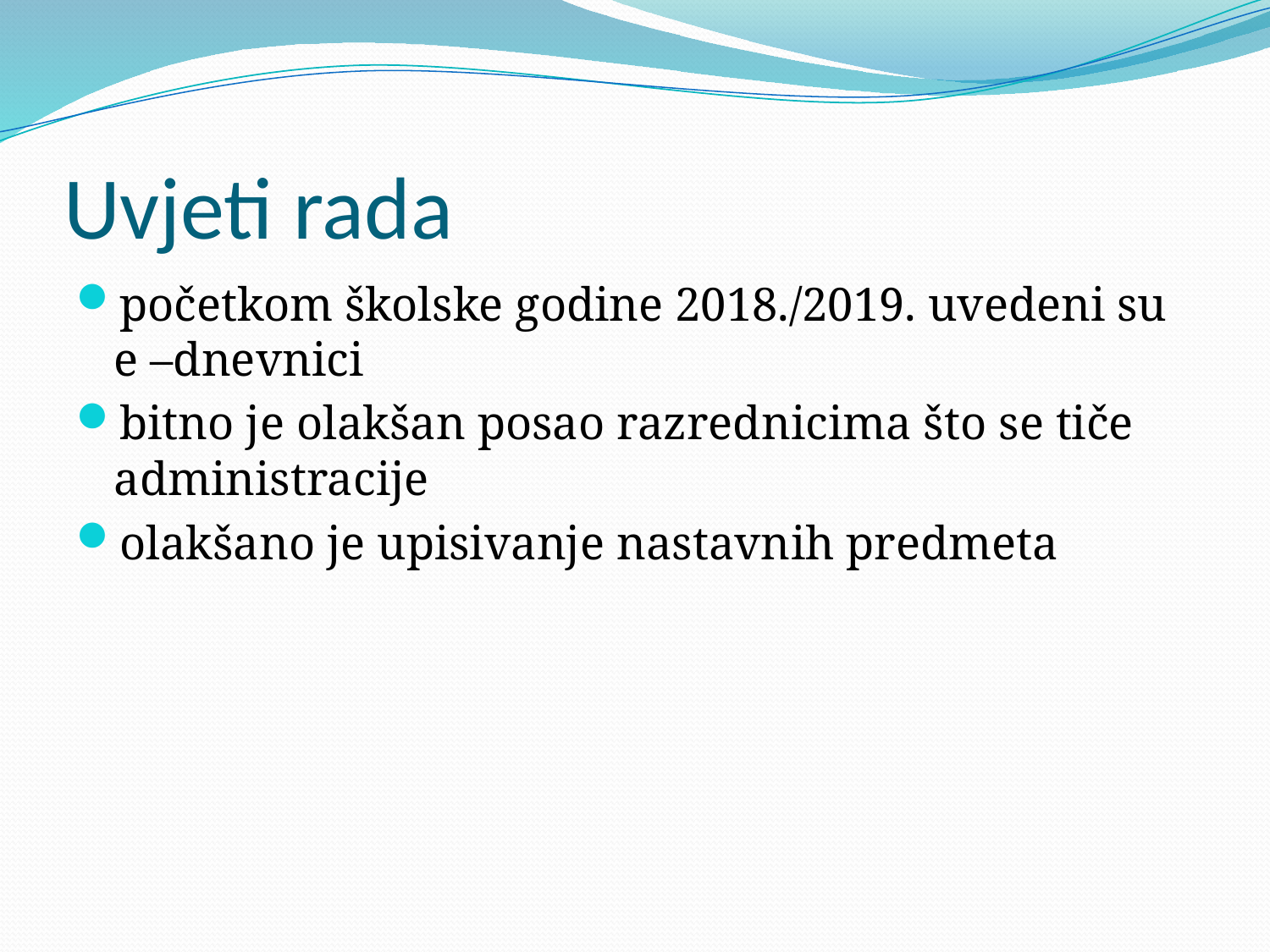

# Uvjeti rada
početkom školske godine 2018./2019. uvedeni su e –dnevnici
bitno je olakšan posao razrednicima što se tiče administracije
olakšano je upisivanje nastavnih predmeta